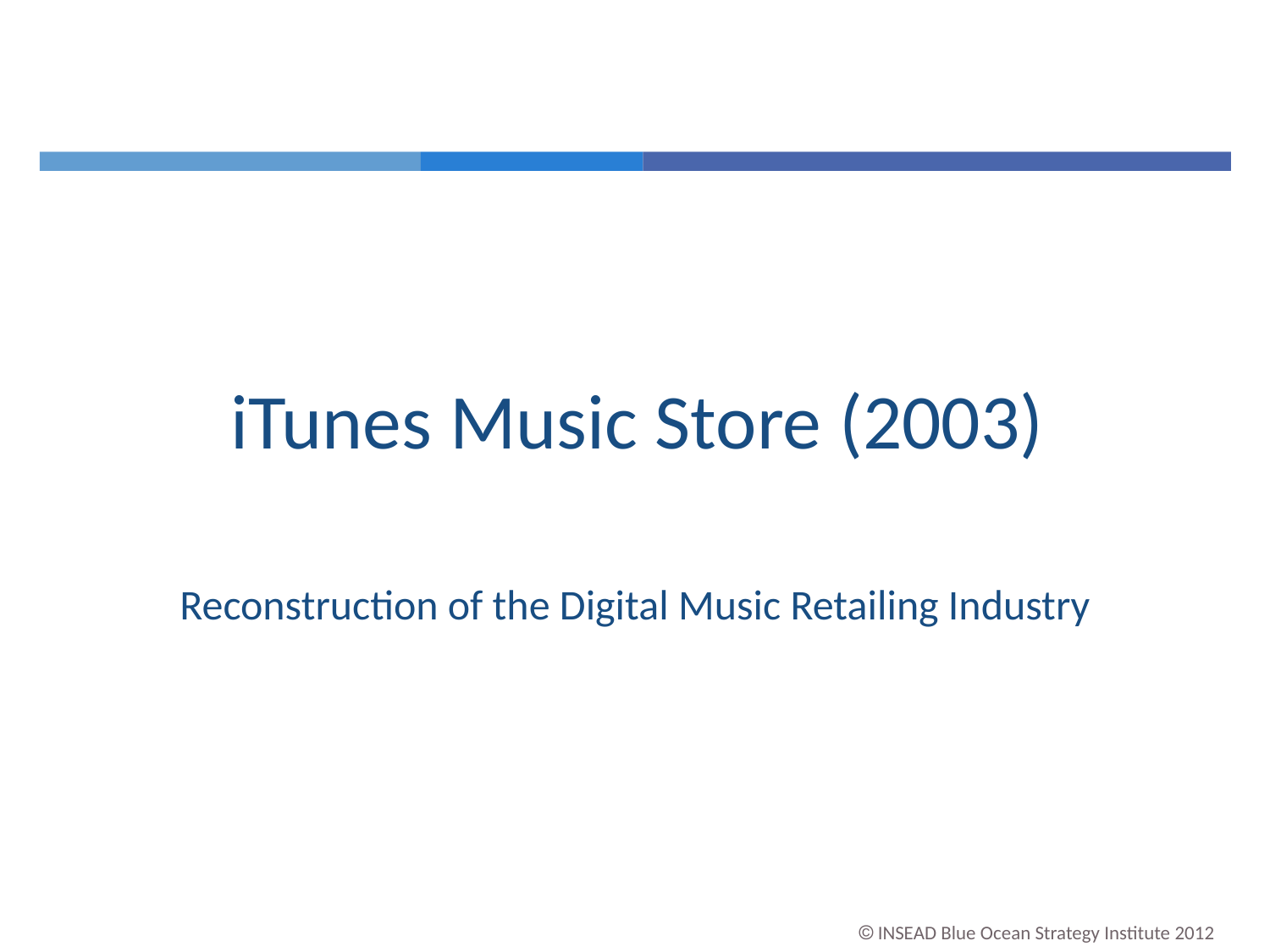

# iTunes Music Store (2003)
Reconstruction of the Digital Music Retailing Industry
© INSEAD Blue Ocean Strategy Institute 2012